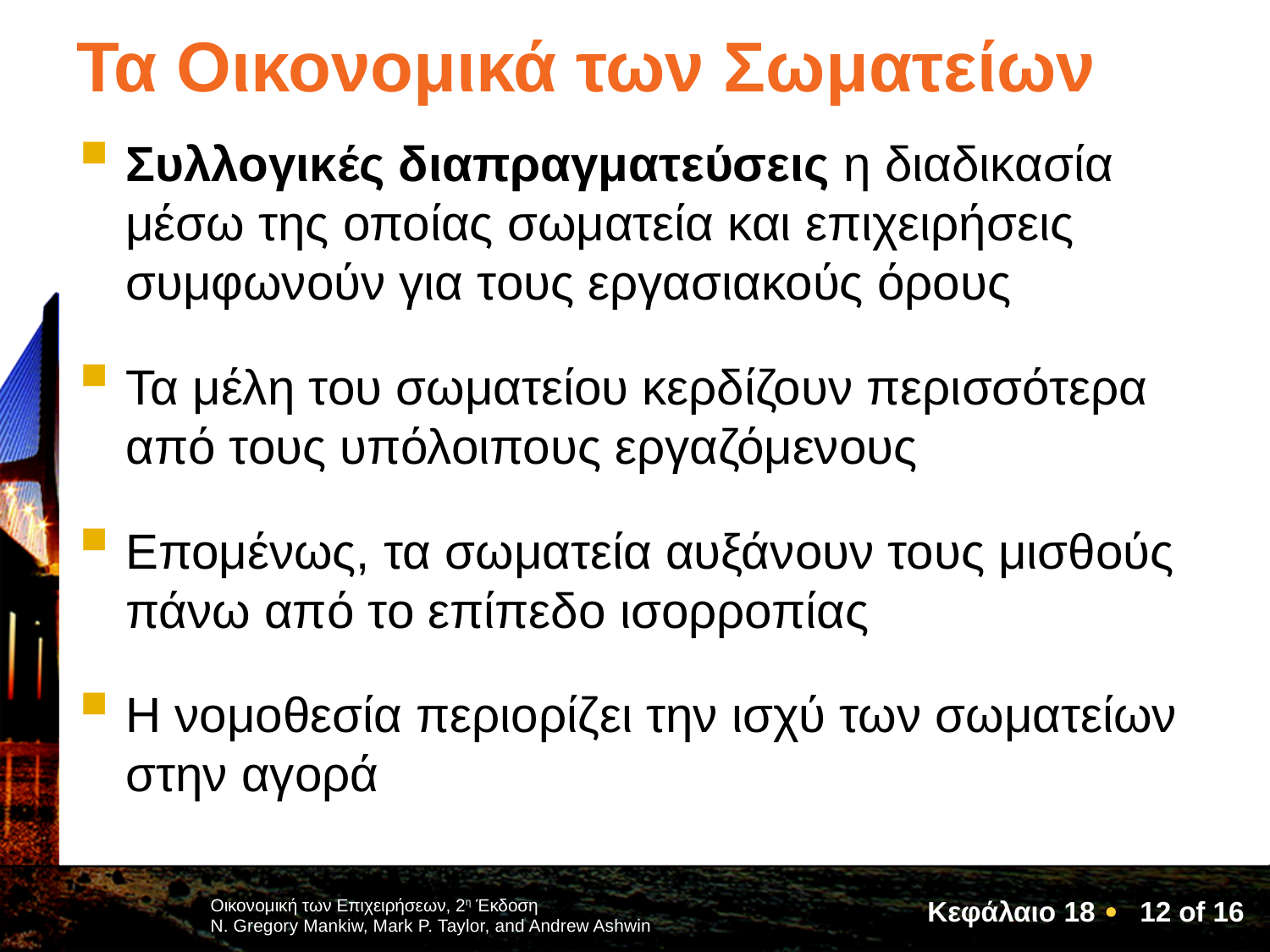

# Τα Οικονομικά των Σωματείων
Συλλογικές διαπραγματεύσεις η διαδικασία μέσω της οποίας σωματεία και επιχειρήσεις συμφωνούν για τους εργασιακούς όρους
Τα μέλη του σωματείου κερδίζουν περισσότερα από τους υπόλοιπους εργαζόμενους
Επομένως, τα σωματεία αυξάνουν τους μισθούς πάνω από το επίπεδο ισορροπίας
Η νομοθεσία περιορίζει την ισχύ των σωματείων στην αγορά